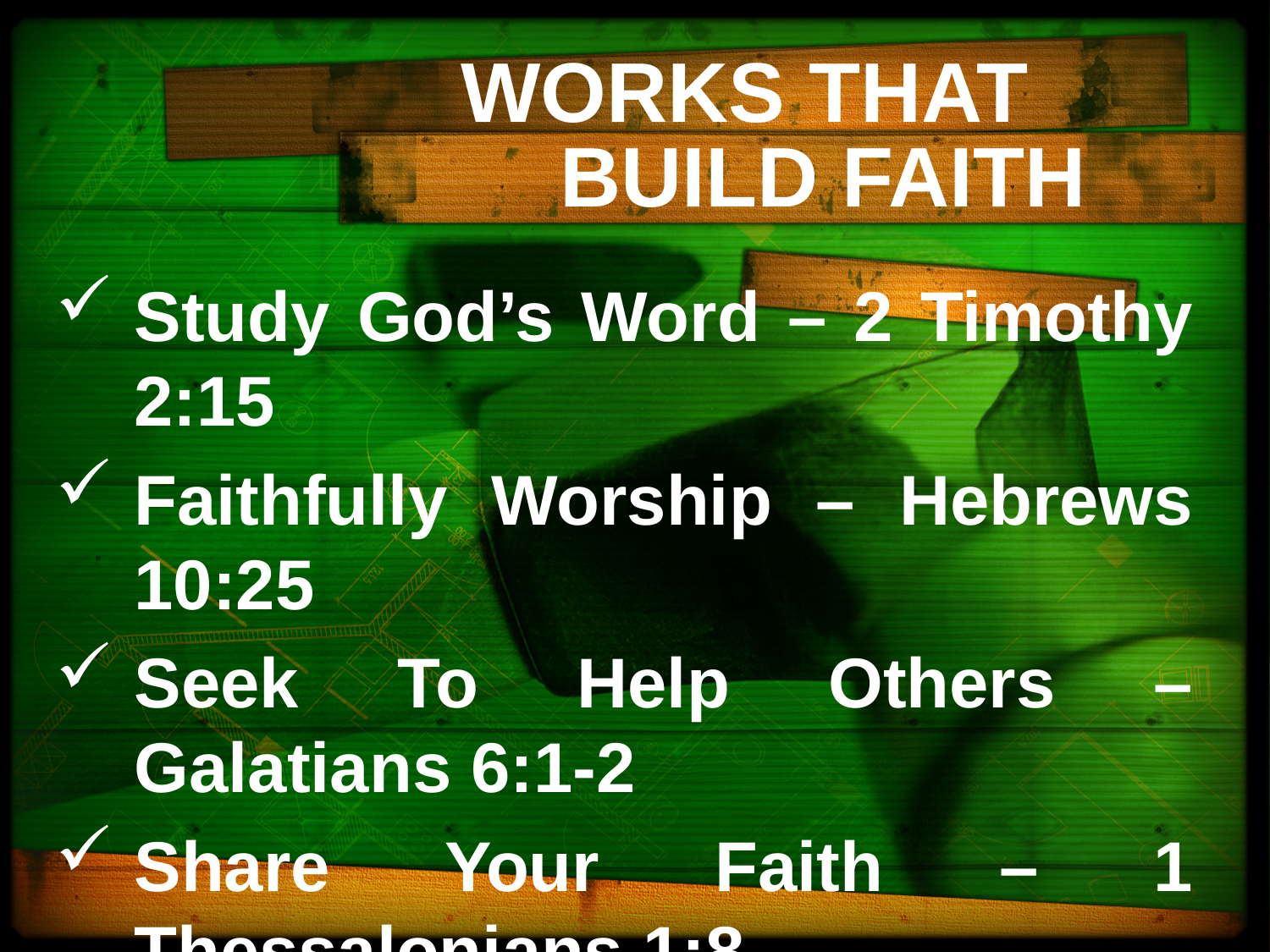

WORKS THAT
BUILD FAITH
Study God’s Word – 2 Timothy 2:15
Faithfully Worship – Hebrews 10:25
Seek To Help Others – Galatians 6:1-2
Share Your Faith – 1 Thessalonians 1:8
Do Good To All – Galatians 6:6-10